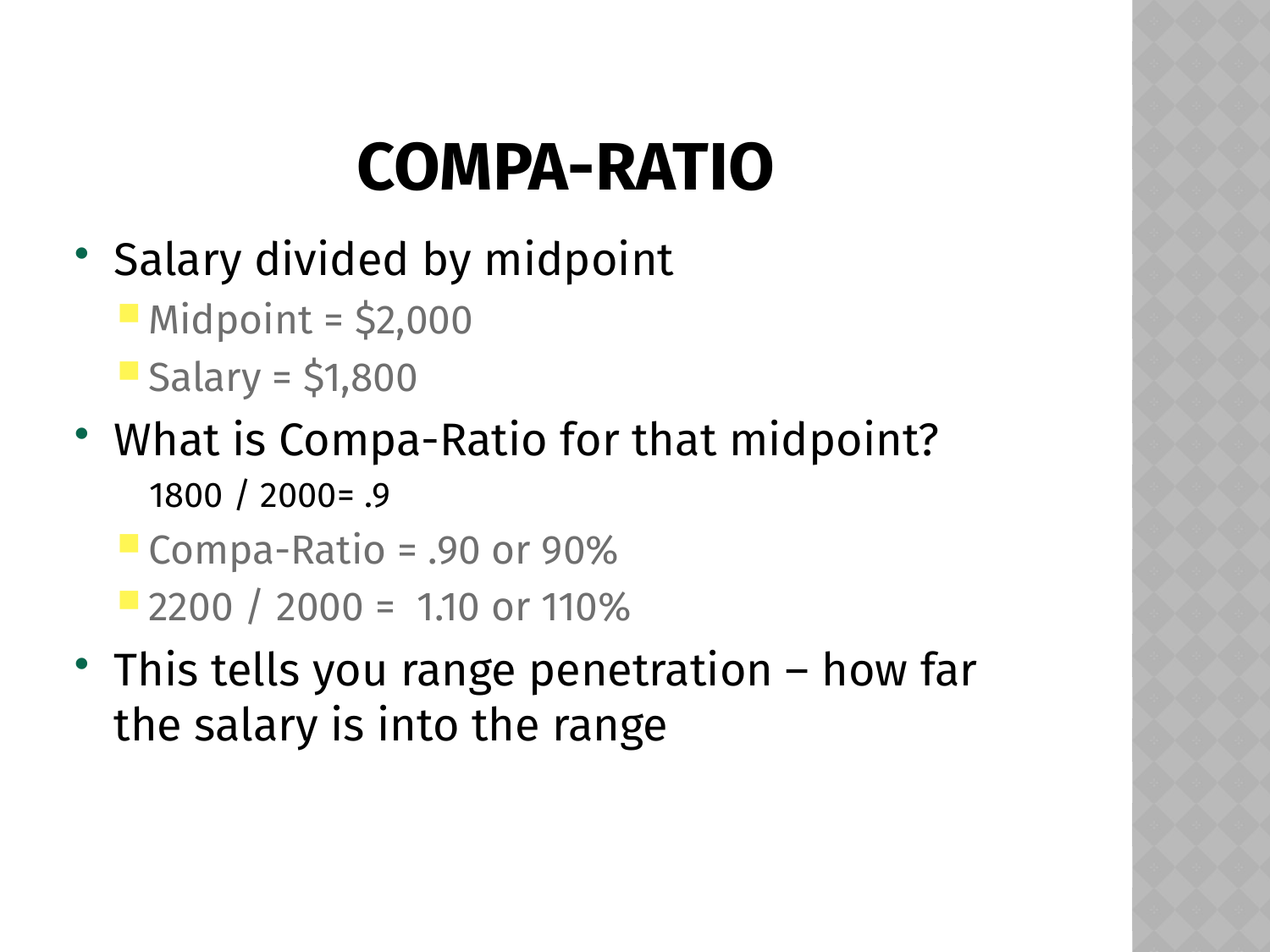

# Compa-Ratio
Salary divided by midpoint
Midpoint = $2,000
Salary = $1,800
What is Compa-Ratio for that midpoint?
1800 / 2000= .9
Compa-Ratio = .90 or 90%
2200 / 2000 =  1.10 or 110%
This tells you range penetration – how far the salary is into the range